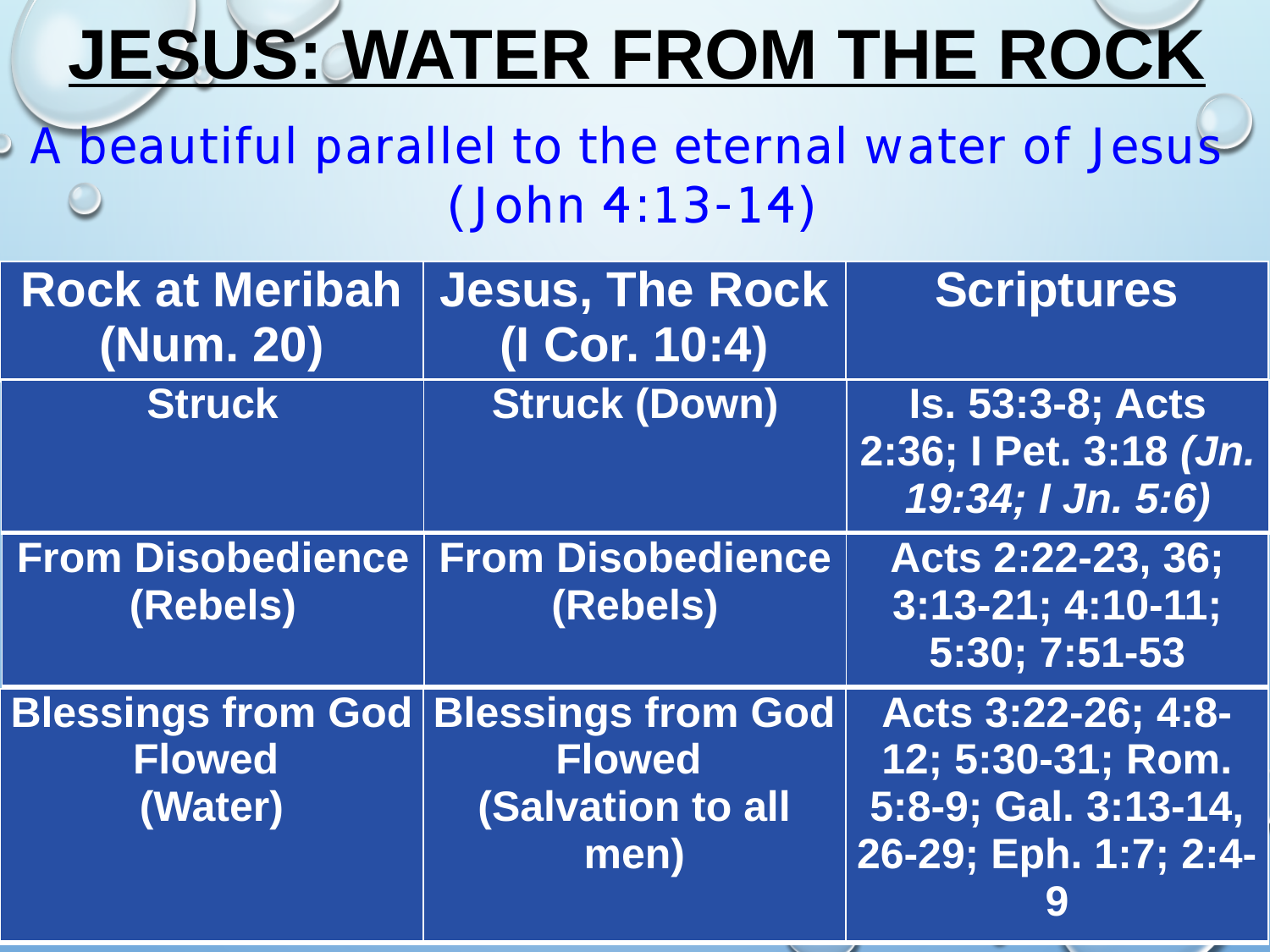

# Jesus: Water From The Rock
A beautiful parallel to the eternal water of Jesus
(John 4:13-14)
| Rock at Meribah (Num. 20) | Jesus, The Rock (I Cor. 10:4) | Scriptures |
| --- | --- | --- |
| Struck | Struck (Down) | Is. 53:3-8; Acts 2:36; I Pet. 3:18 (Jn. 19:34; I Jn. 5:6) |
| --- | --- | --- |
| From Disobedience (Rebels) | From Disobedience (Rebels) | Acts 2:22-23, 36; 3:13-21; 4:10-11; 5:30; 7:51-53 |
| --- | --- | --- |
| Blessings from God Flowed (Water) | Blessings from God Flowed (Salvation to all men) | Acts 3:22-26; 4:8-12; 5:30-31; Rom. 5:8-9; Gal. 3:13-14, 26-29; Eph. 1:7; 2:4-9 |
| --- | --- | --- |
Jesus: Water From The Rock